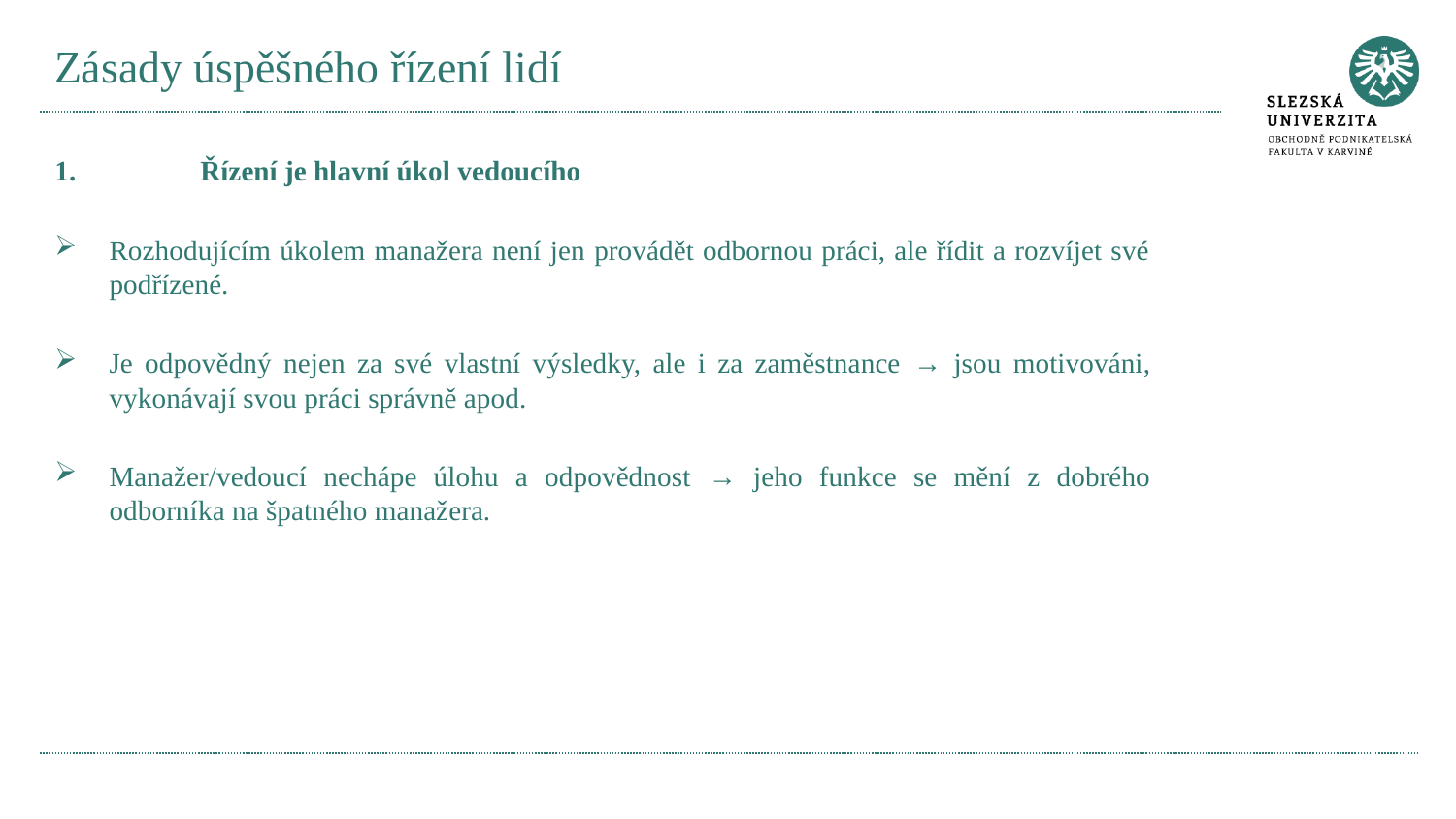

# Zásady úspěšného řízení lidí
1.	Řízení je hlavní úkol vedoucího

Rozhodujícím úkolem manažera není jen provádět odbornou práci, ale řídit a rozvíjet své podřízené.

Je odpovědný nejen za své vlastní výsledky, ale i za zaměstnance → jsou motivováni, vykonávají svou práci správně apod.

Manažer/vedoucí nechápe úlohu a odpovědnost → jeho funkce se mění z dobrého odborníka na špatného manažera.